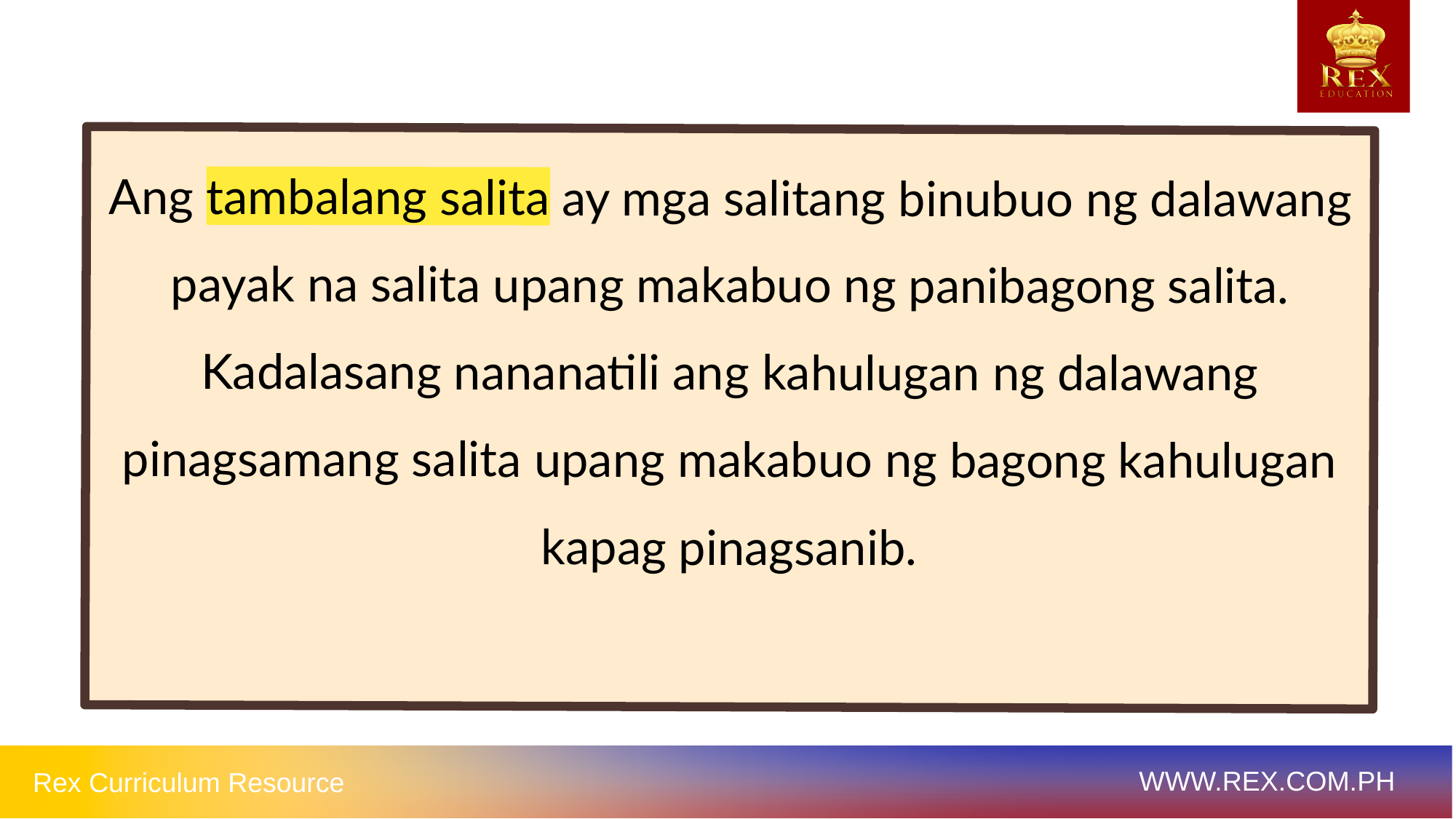

Ang tambalang salita ay mga salitang binubuo ng dalawang
payak na salita upang makabuo ng panibagong salita.
Kadalasang nananatili ang kahulugan ng dalawang pinagsamang salita upang makabuo ng bagong kahulugan kapag pinagsanib.